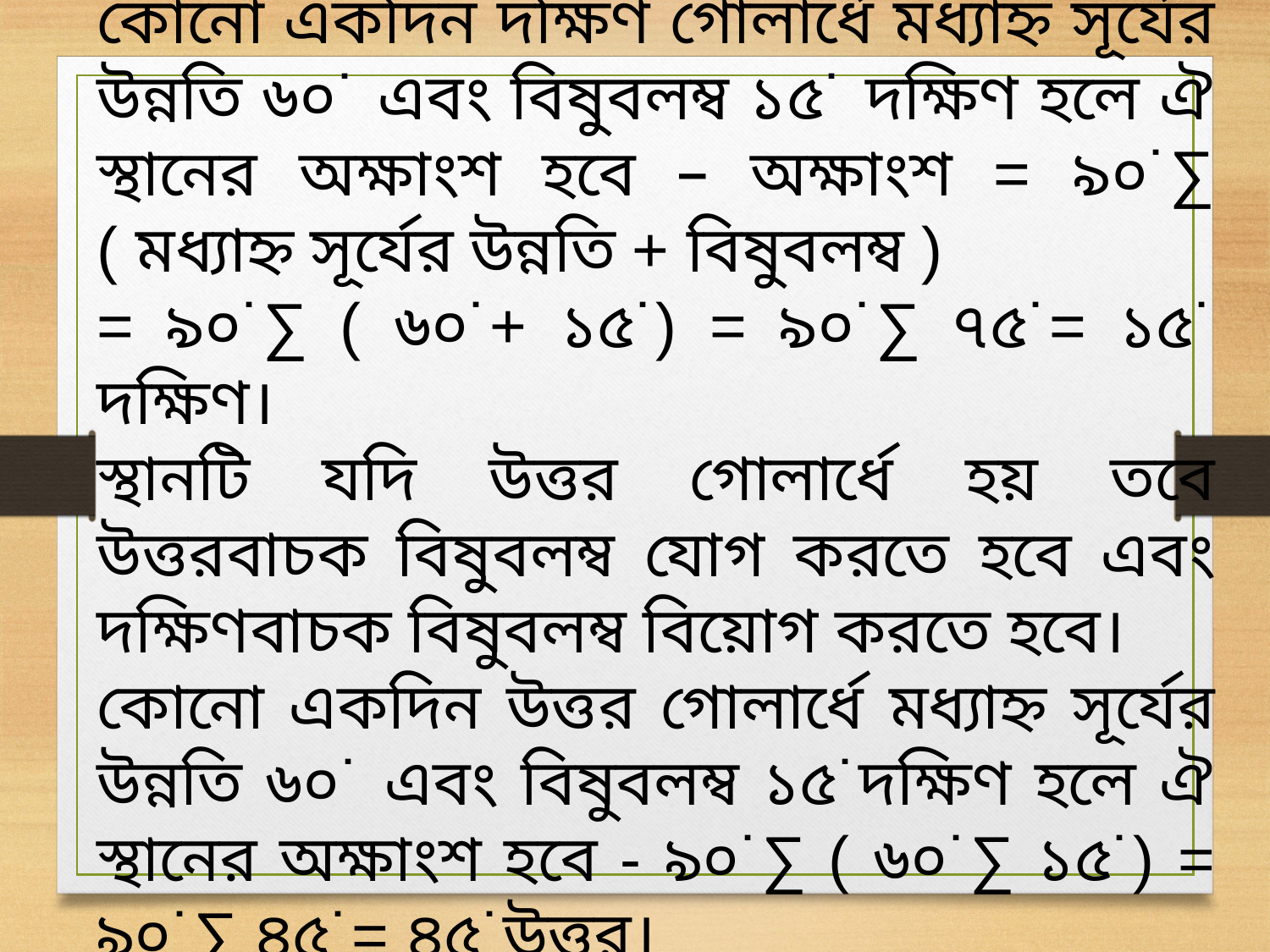

কোনো একদিন দক্ষিণ গোলার্ধে মধ্যাহ্ন সূর্যের উন্নতি ৬০˙ এবং বিষুবলম্ব ১৫˙ দক্ষিণ হলে ঐ স্থানের অক্ষাংশ হবে – অক্ষাংশ = ৯০˙∑ ( মধ্যাহ্ন সূর্যের উন্নতি + বিষুবলম্ব )
= ৯০˙∑ ( ৬০˙+ ১৫˙) = ৯০˙∑ ৭৫˙= ১৫˙ দক্ষিণ।
স্থানটি যদি উত্তর গোলার্ধে হয় তবে উত্তরবাচক বিষুবলম্ব যোগ করতে হবে এবং দক্ষিণবাচক বিষুবলম্ব বিয়োগ করতে হবে।
কোনো একদিন উত্তর গোলার্ধে মধ্যাহ্ন সূর্যের উন্নতি ৬০˙ এবং বিষুবলম্ব ১৫˙দক্ষিণ হলে ঐ স্থানের অক্ষাংশ হবে - ৯০˙∑ ( ৬০˙∑ ১৫˙) = ৯০˙∑ ৪৫˙= ৪৫˙উত্তর।